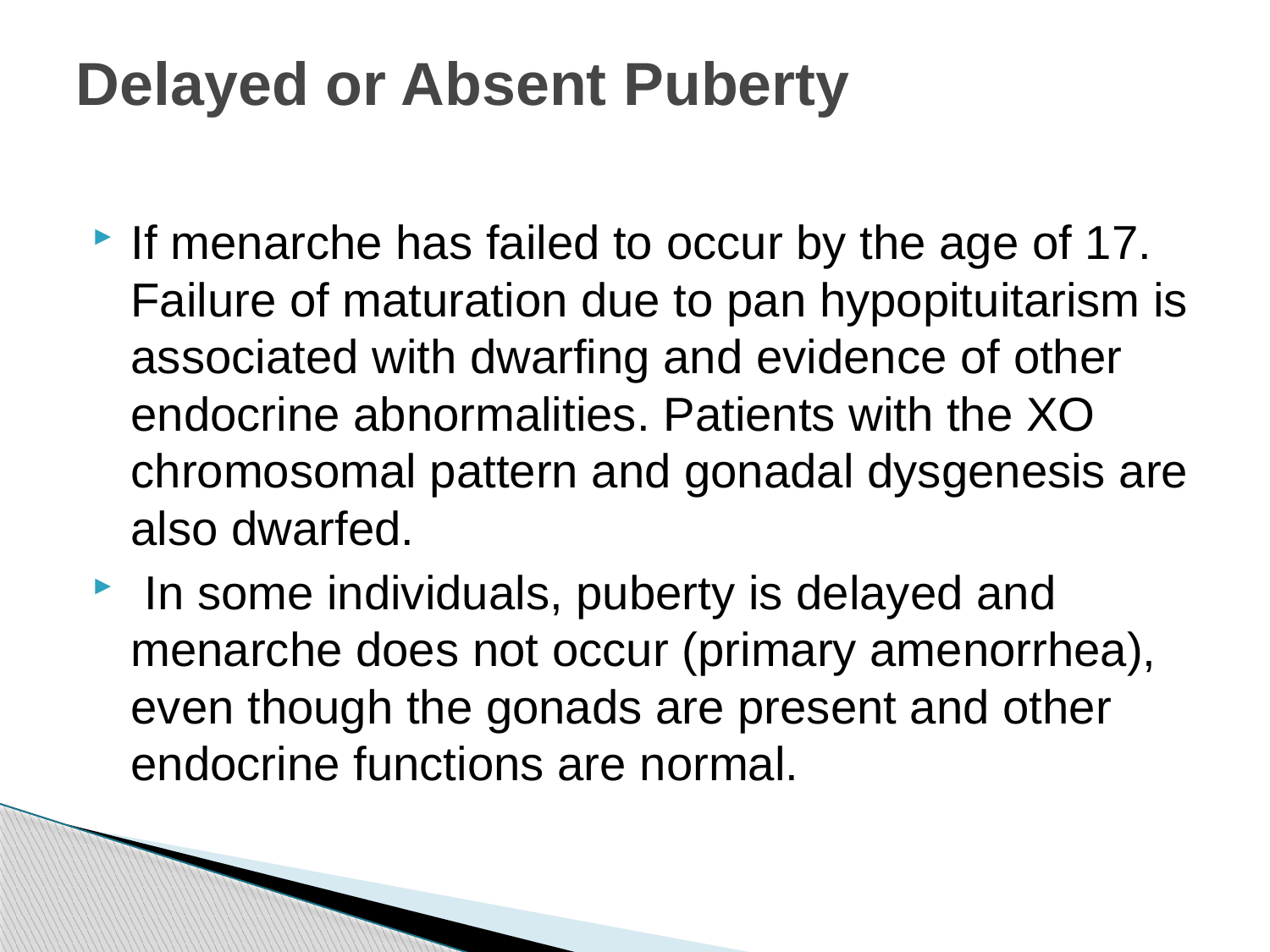

# Delayed or Absent Puberty
If menarche has failed to occur by the age of 17. Failure of maturation due to pan hypopituitarism is associated with dwarfing and evidence of other endocrine abnormalities. Patients with the XO chromosomal pattern and gonadal dysgenesis are also dwarfed.
 In some individuals, puberty is delayed and menarche does not occur (primary amenorrhea), even though the gonads are present and other endocrine functions are normal.